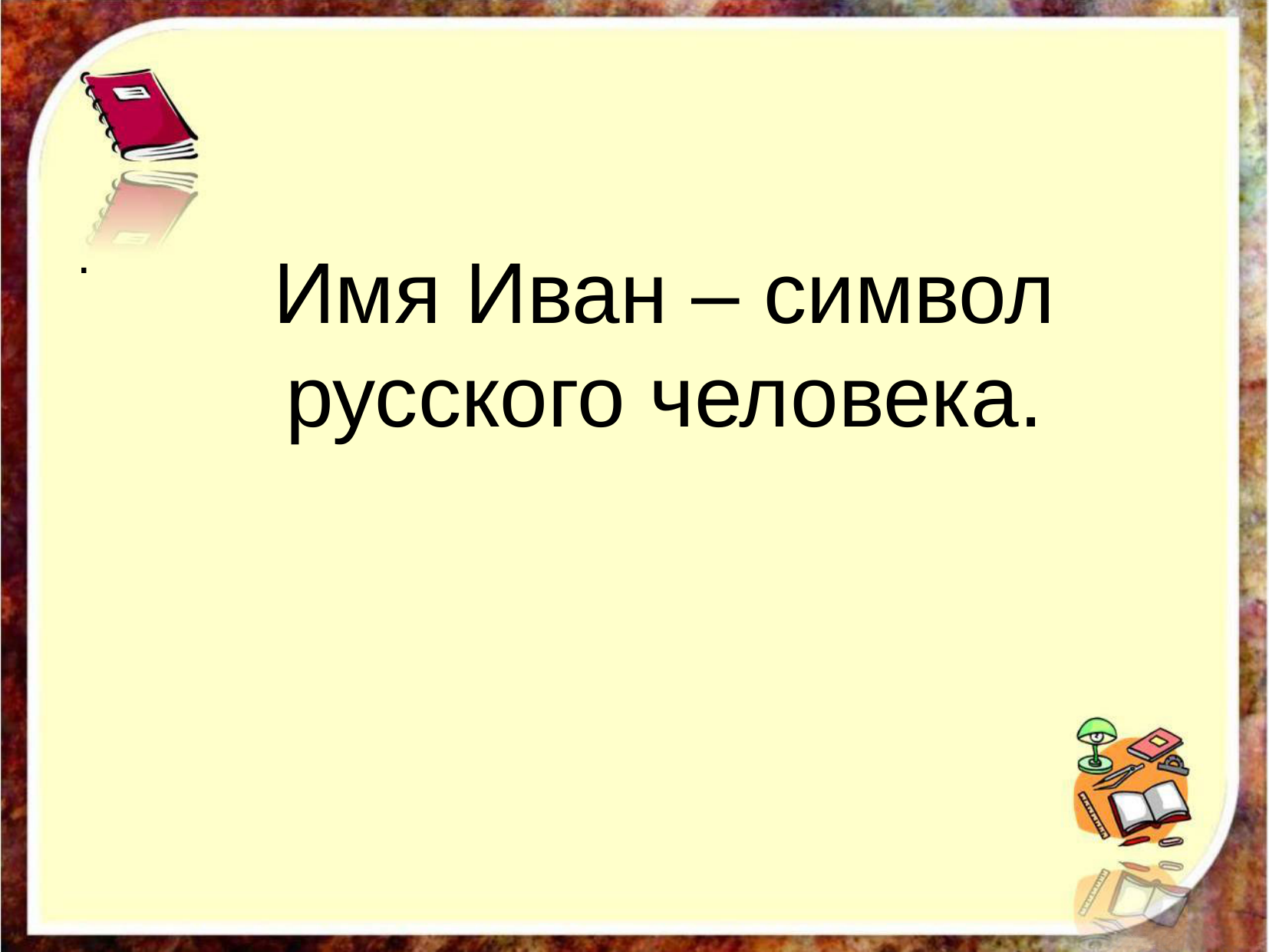

.
Имя Иван – символ
русского человека.